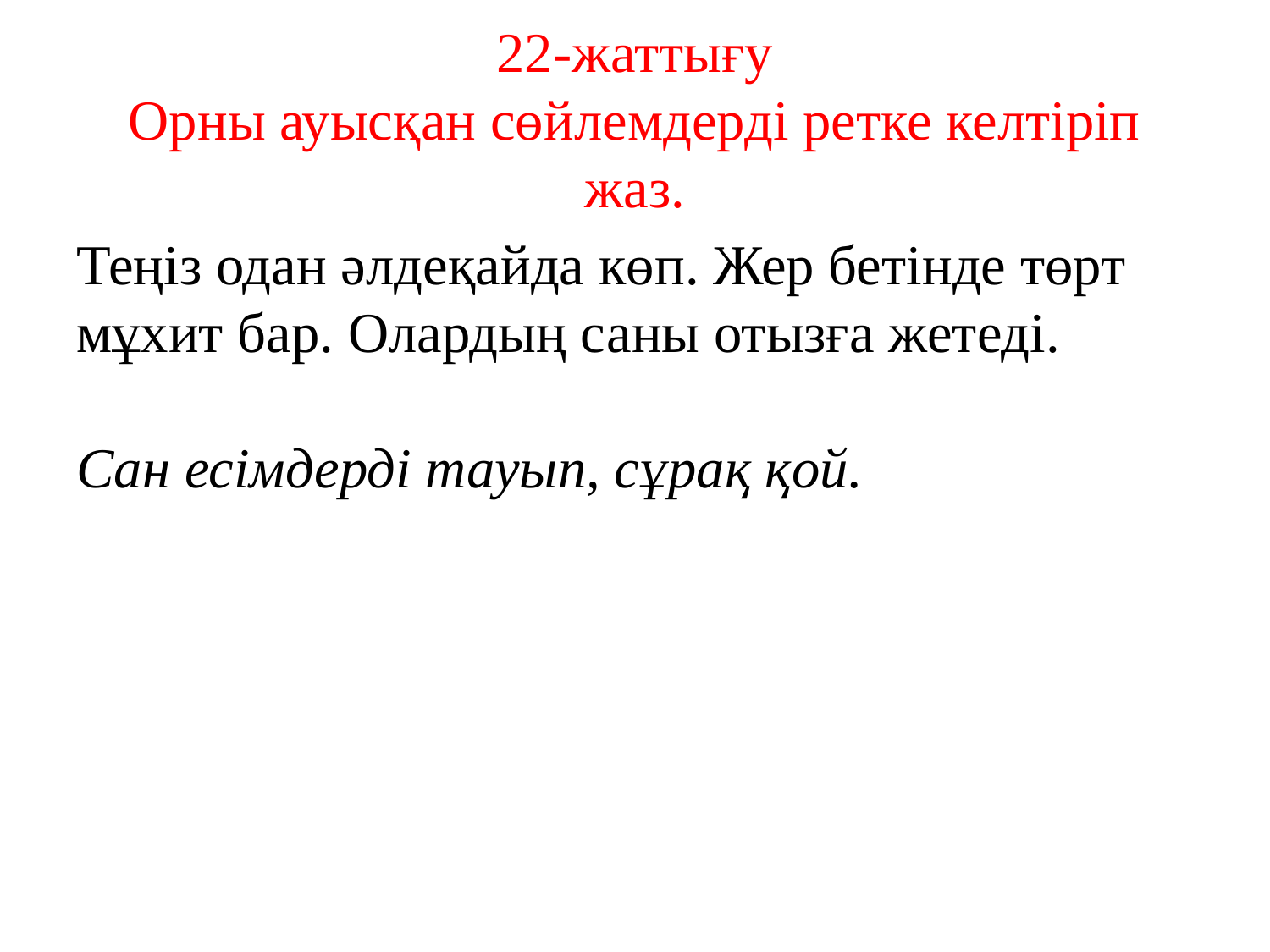

# 22-жаттығу Орны ауысқан сөйлемдерді ретке келтіріп жаз.
Теңіз одан әлдеқайда көп. Жер бетінде төрт мұхит бар. Олардың саны отызға жетеді.
Сан есімдерді тауып, сұрақ қой.